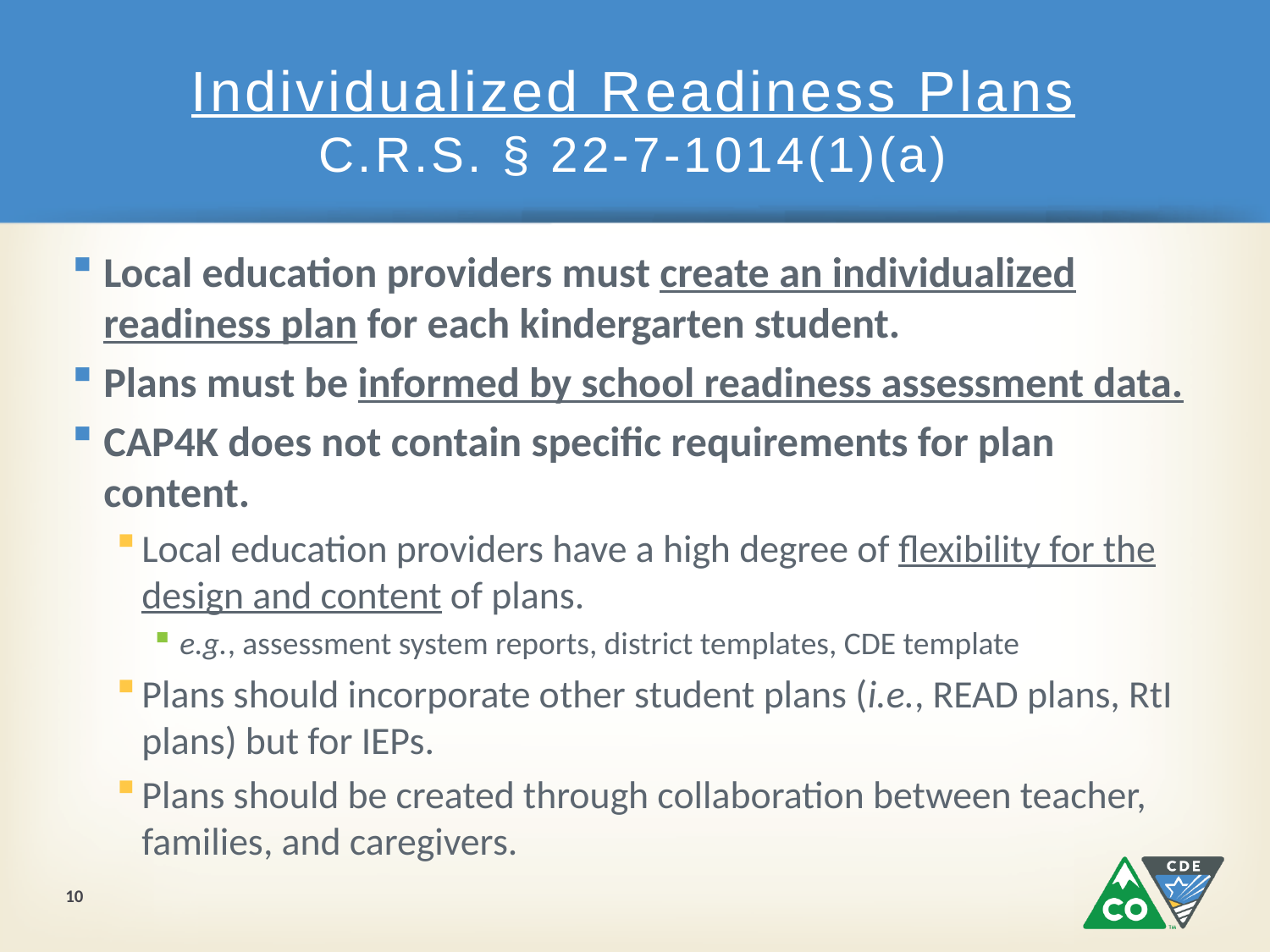

# Individualized Readiness Plans C.R.S. § 22-7-1014(1)(a)
Local education providers must create an individualized readiness plan for each kindergarten student.
Plans must be informed by school readiness assessment data.
CAP4K does not contain specific requirements for plan content.
Local education providers have a high degree of flexibility for the design and content of plans.
e.g., assessment system reports, district templates, CDE template
Plans should incorporate other student plans (i.e., READ plans, RtI plans) but for IEPs.
Plans should be created through collaboration between teacher, families, and caregivers.

10